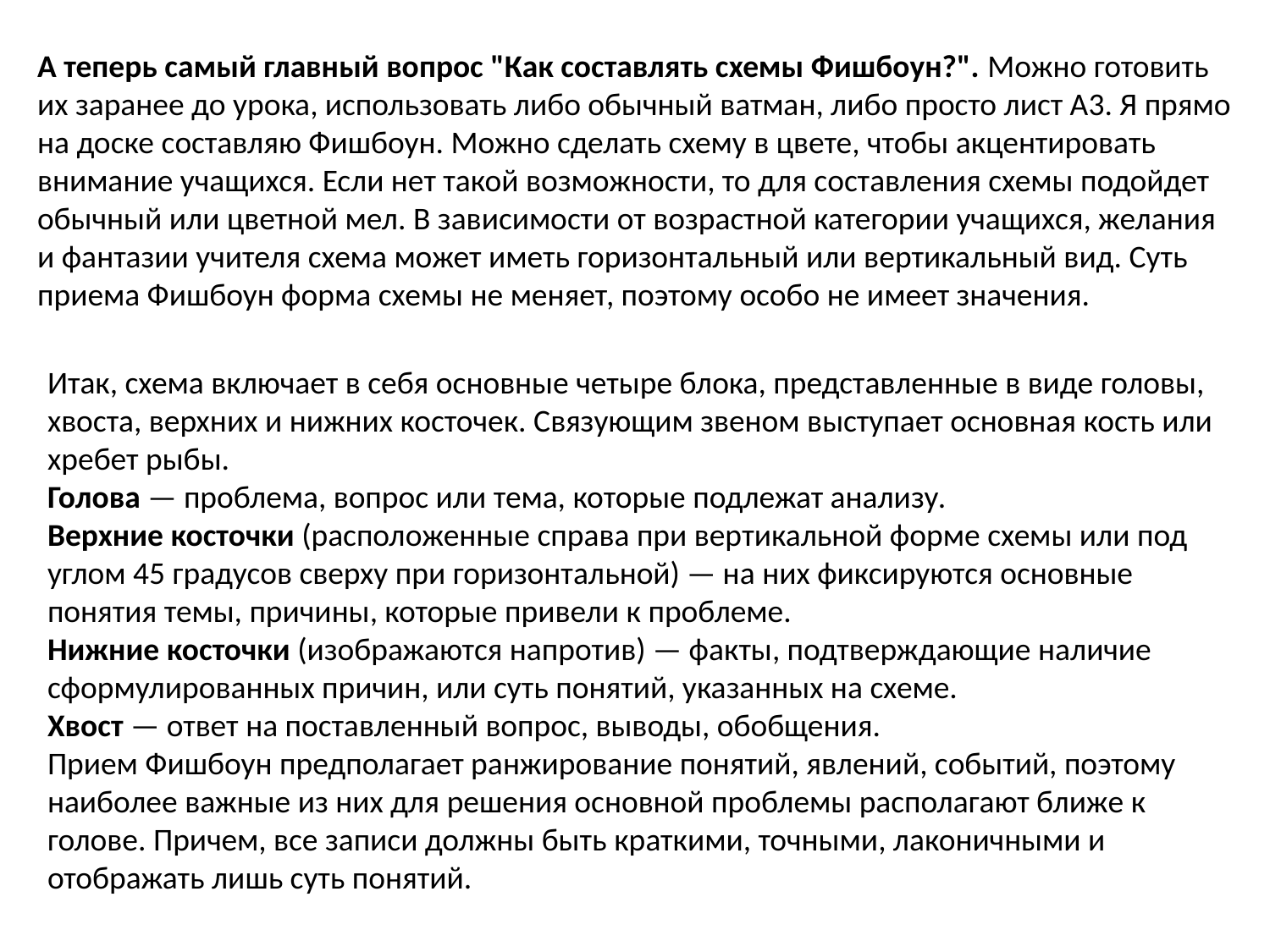

А теперь самый главный вопрос "Как составлять схемы Фишбоун?". Можно готовить их заранее до урока, использовать либо обычный ватман, либо просто лист А3. Я прямо на доске составляю Фишбоун. Можно сделать схему в цвете, чтобы акцентировать внимание учащихся. Если нет такой возможности, то для составления схемы подойдет обычный или цветной мел. В зависимости от возрастной категории учащихся, желания и фантазии учителя схема может иметь горизонтальный или вертикальный вид. Суть приема Фишбоун форма схемы не меняет, поэтому особо не имеет значения.
Итак, схема включает в себя основные четыре блока, представленные в виде головы, хвоста, верхних и нижних косточек. Связующим звеном выступает основная кость или хребет рыбы.
Голова — проблема, вопрос или тема, которые подлежат анализу.
Верхние косточки (расположенные справа при вертикальной форме схемы или под углом 45 градусов сверху при горизонтальной) — на них фиксируются основные понятия темы, причины, которые привели к проблеме.
Нижние косточки (изображаются напротив) — факты, подтверждающие наличие сформулированных причин, или суть понятий, указанных на схеме.
Хвост — ответ на поставленный вопрос, выводы, обобщения.
Прием Фишбоун предполагает ранжирование понятий, явлений, событий, поэтому наиболее важные из них для решения основной проблемы располагают ближе к голове. Причем, все записи должны быть краткими, точными, лаконичными и отображать лишь суть понятий.